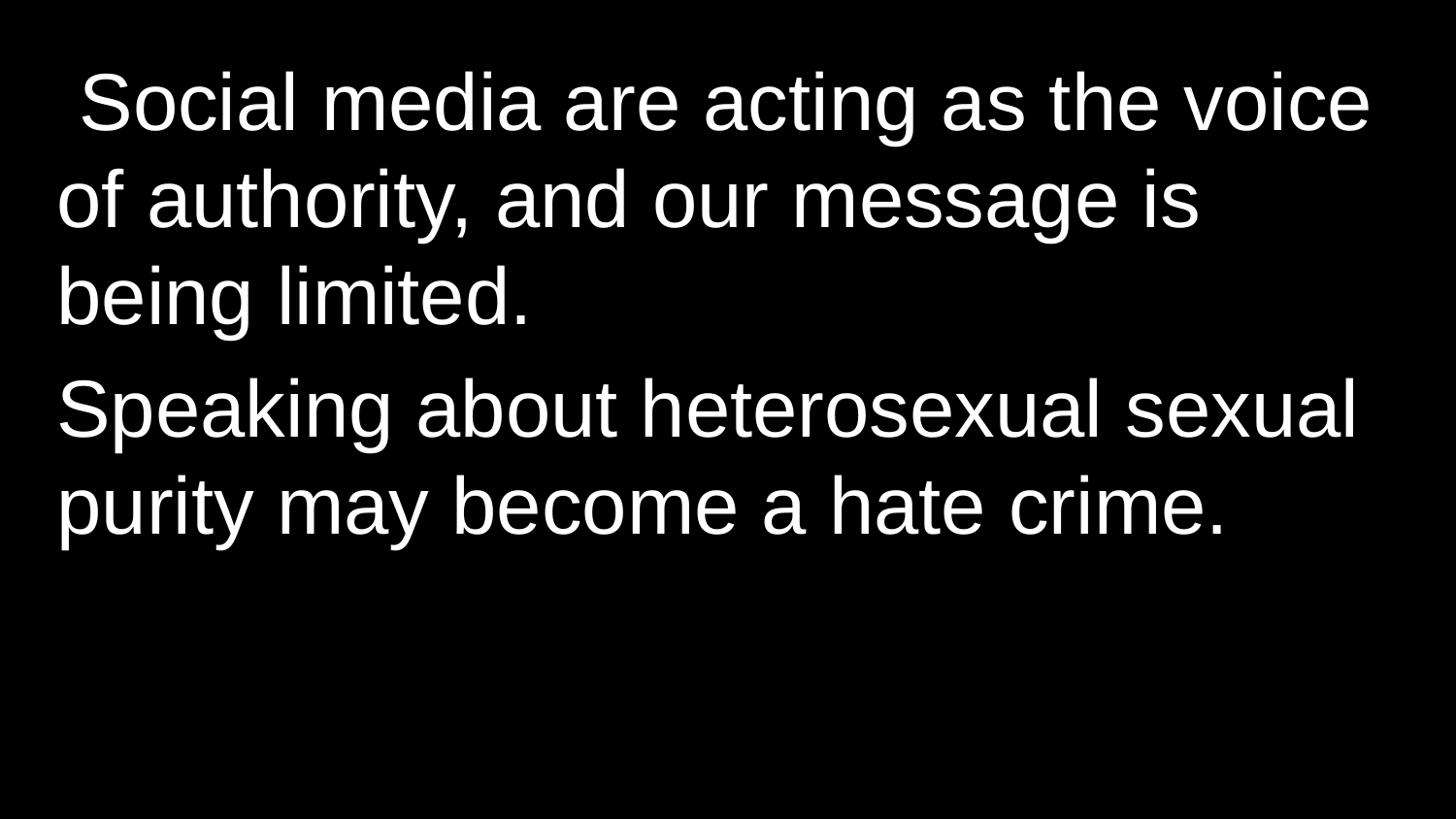

Social media are acting as the voice of authority, and our message is being limited.
Speaking about heterosexual sexual purity may become a hate crime.